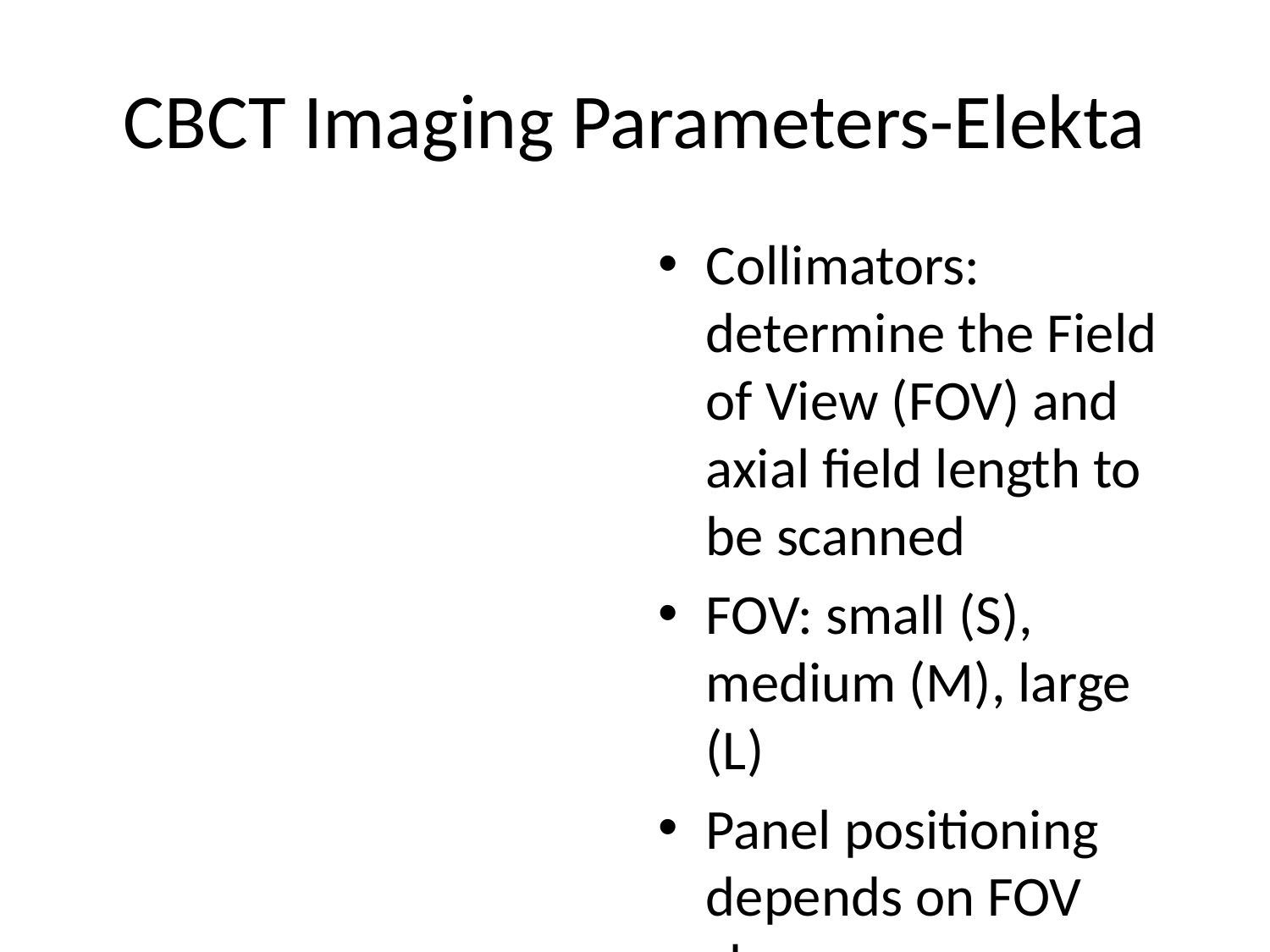

CBCT Imaging Parameters-Elekta
Collimators: determine the Field of View (FOV) and axial field length to be scanned
FOV: small (S), medium (M), large (L)
Panel positioning depends on FOV chosen
Lengths: machine specific: 10, 15 or 20 represent lengths of 10cm, 15cm, 20cm